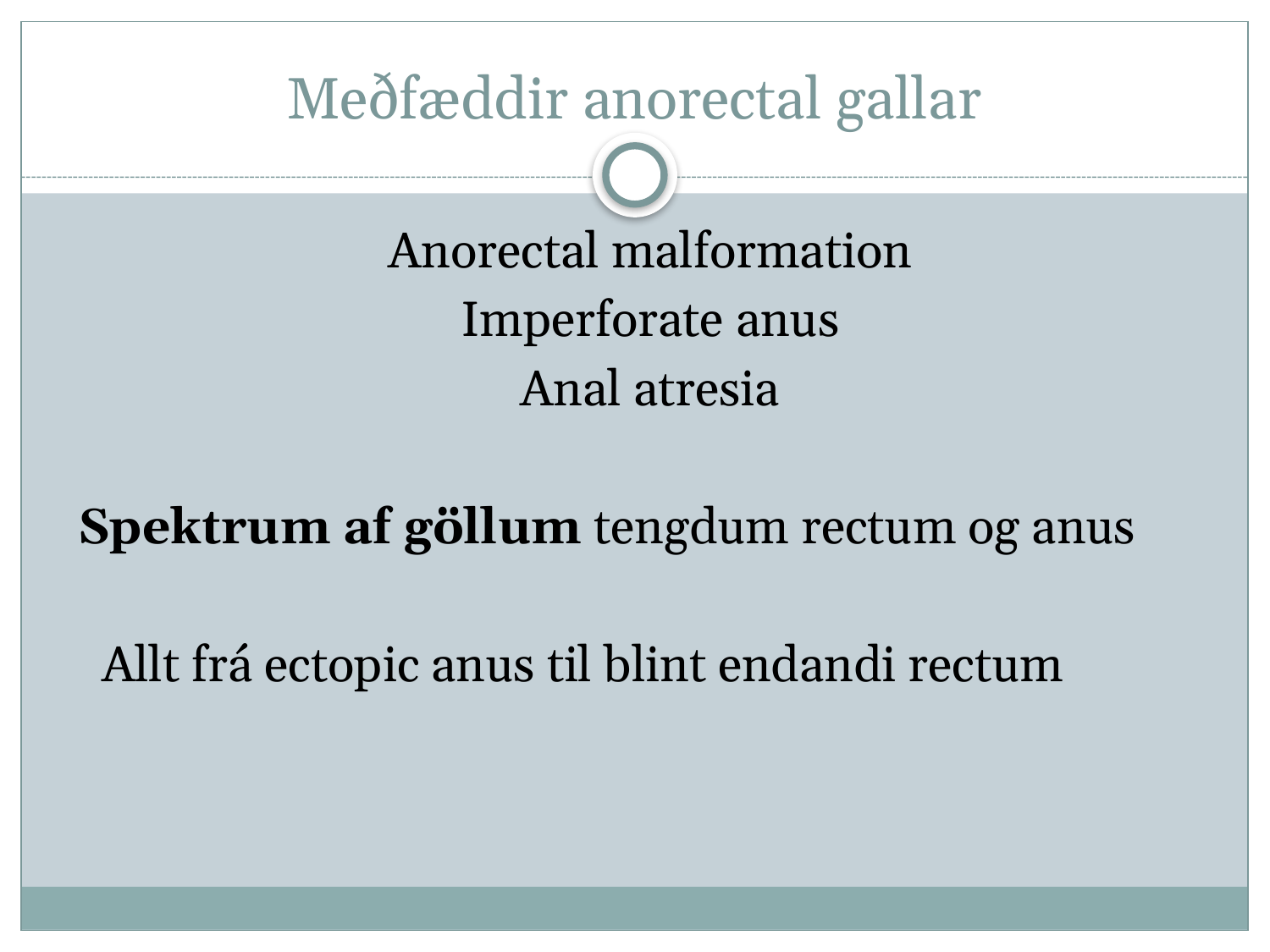

# Meðfæddir anorectal gallar
   Anorectal malformation
   Imperforate anus
   Anal atresia

  Spektrum af göllum tengdum rectum og anus

    Allt frá ectopic anus til blint endandi rectum